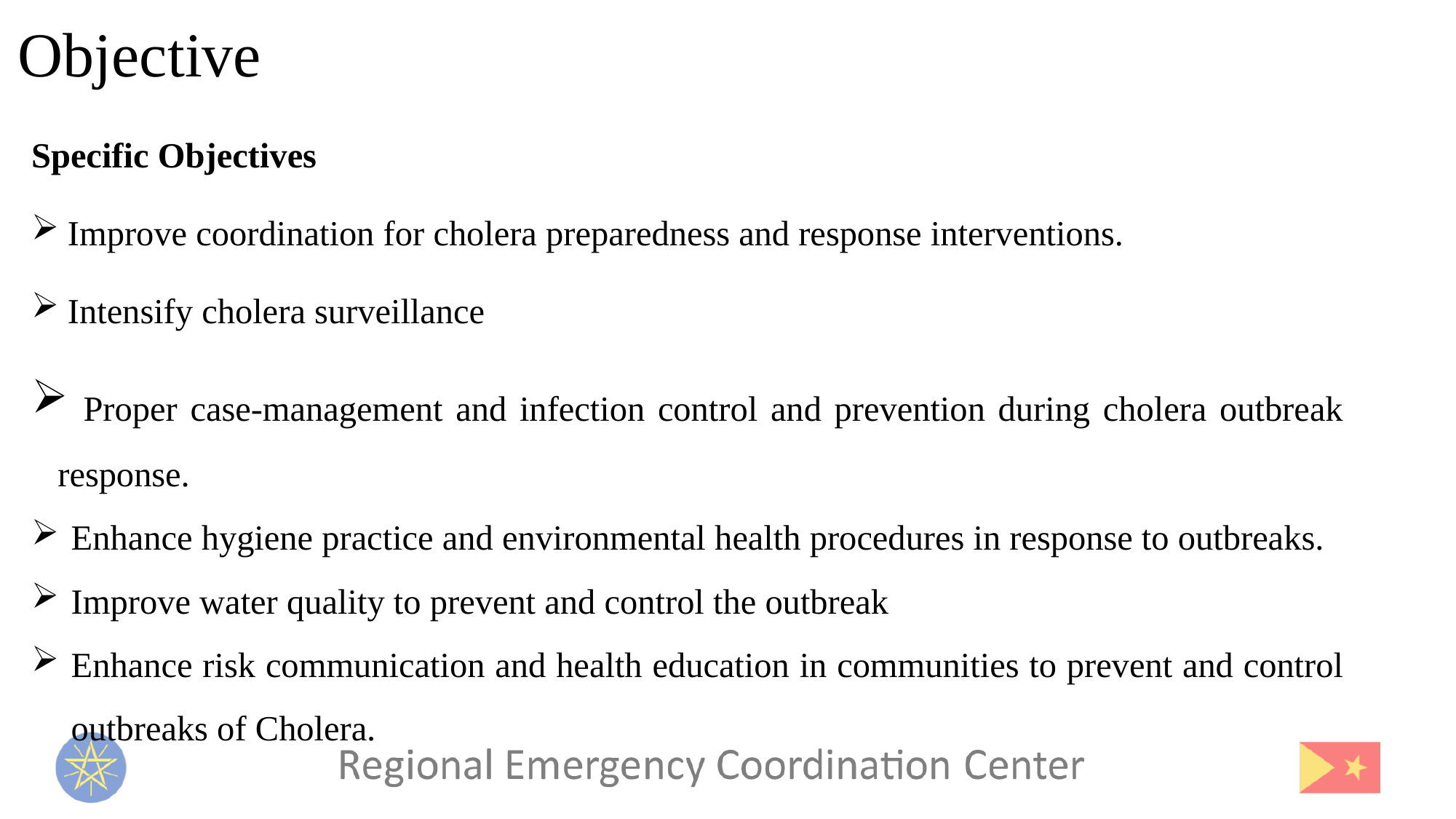

Objective
Specific Objectives
 Improve coordination for cholera preparedness and response interventions.
 Intensify cholera surveillance
 Proper case-management and infection control and prevention during cholera outbreak response.
Enhance hygiene practice and environmental health procedures in response to outbreaks.
Improve water quality to prevent and control the outbreak
Enhance risk communication and health education in communities to prevent and control outbreaks of Cholera.